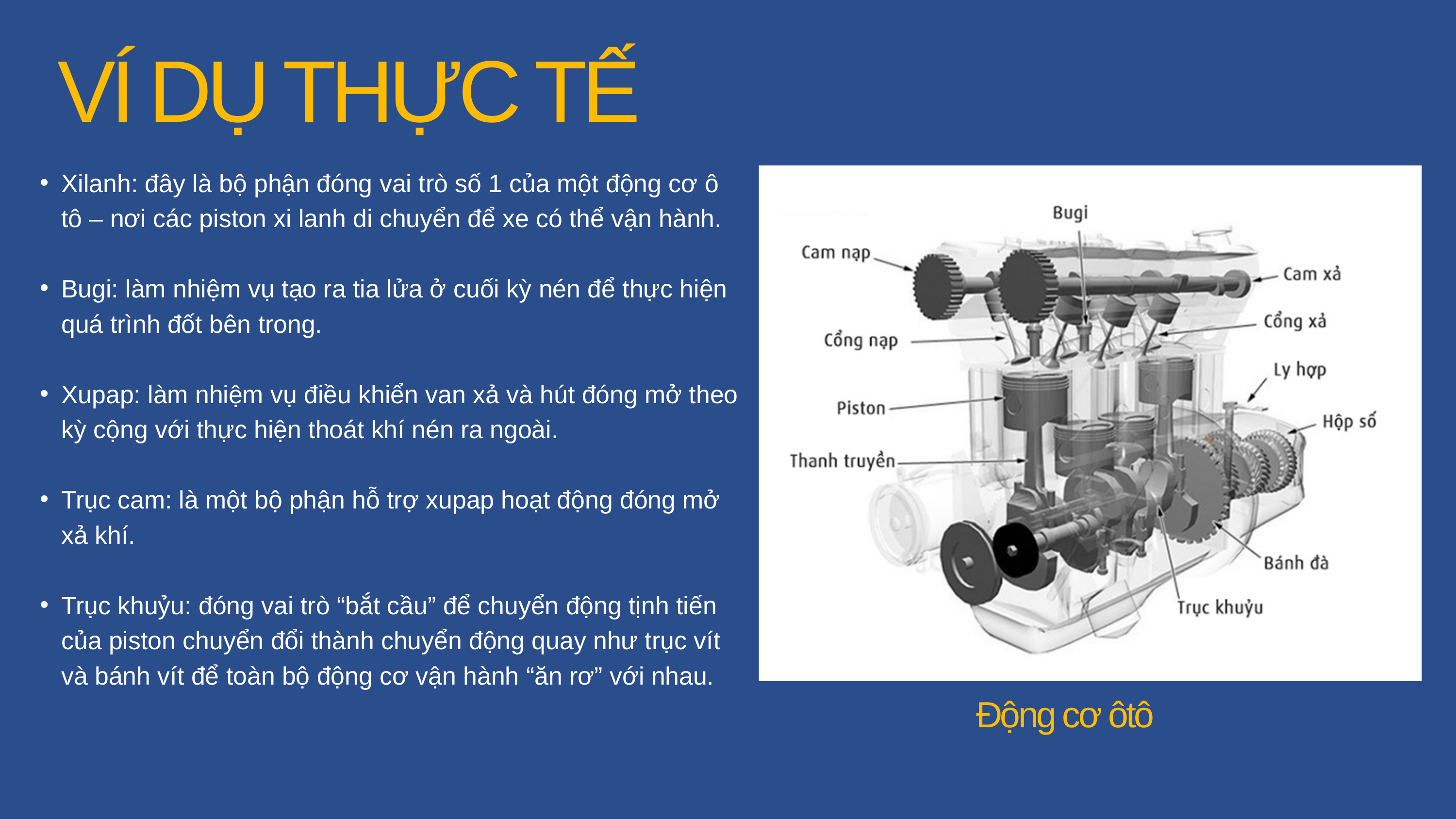

VÍ DỤ THỰC TẾ
Xilanh: đây là bộ phận đóng vai trò số 1 của một động cơ ô tô – nơi các piston xi lanh di chuyển để xe có thể vận hành.

Bugi: làm nhiệm vụ tạo ra tia lửa ở cuối kỳ nén để thực hiện quá trình đốt bên trong.

Xupap: làm nhiệm vụ điều khiển van xả và hút đóng mở theo kỳ cộng với thực hiện thoát khí nén ra ngoài.

Trục cam: là một bộ phận hỗ trợ xupap hoạt động đóng mở xả khí.

Trục khuỷu: đóng vai trò “bắt cầu” để chuyển động tịnh tiến của piston chuyển đổi thành chuyển động quay như trục vít và bánh vít để toàn bộ động cơ vận hành “ăn rơ” với nhau.

Động cơ ôtô